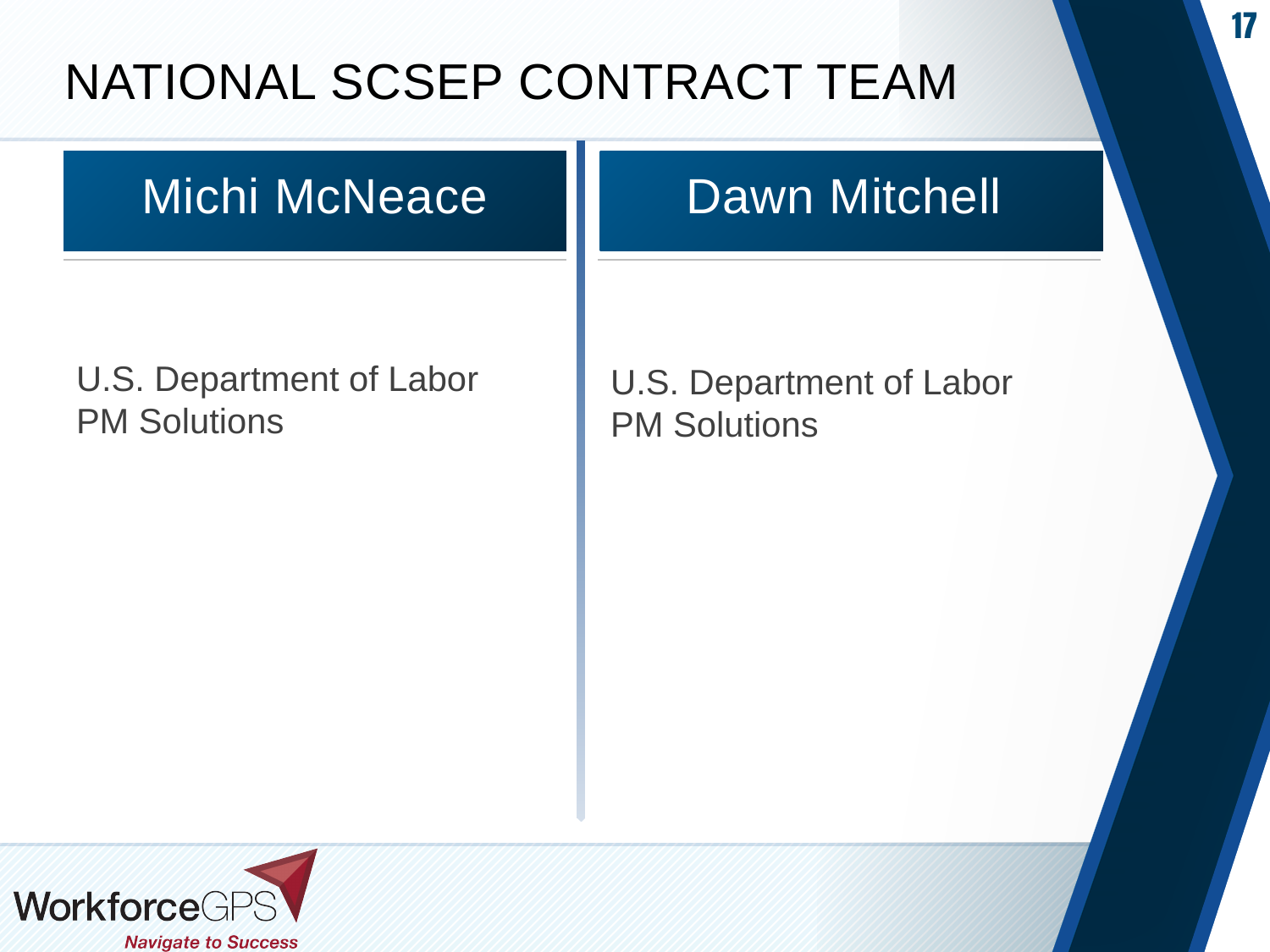

# National SCSEP Contract Team
Michi McNeace
Dawn Mitchell

U.S. Department of Labor
PM Solutions

U.S. Department of Labor
PM Solutions